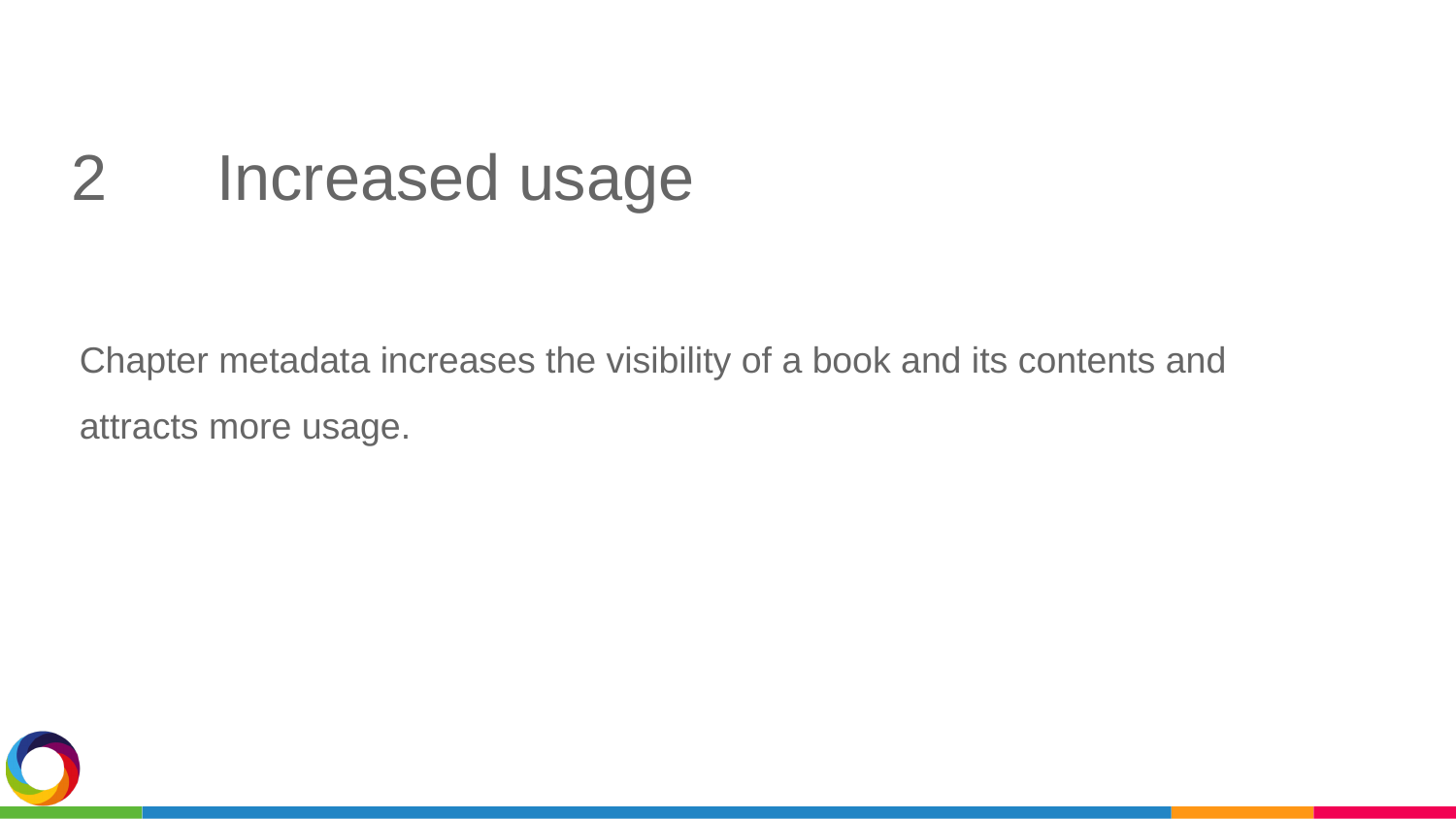

2 	Increased usage

Chapter metadata increases the visibility of a book and its contents and attracts more usage.